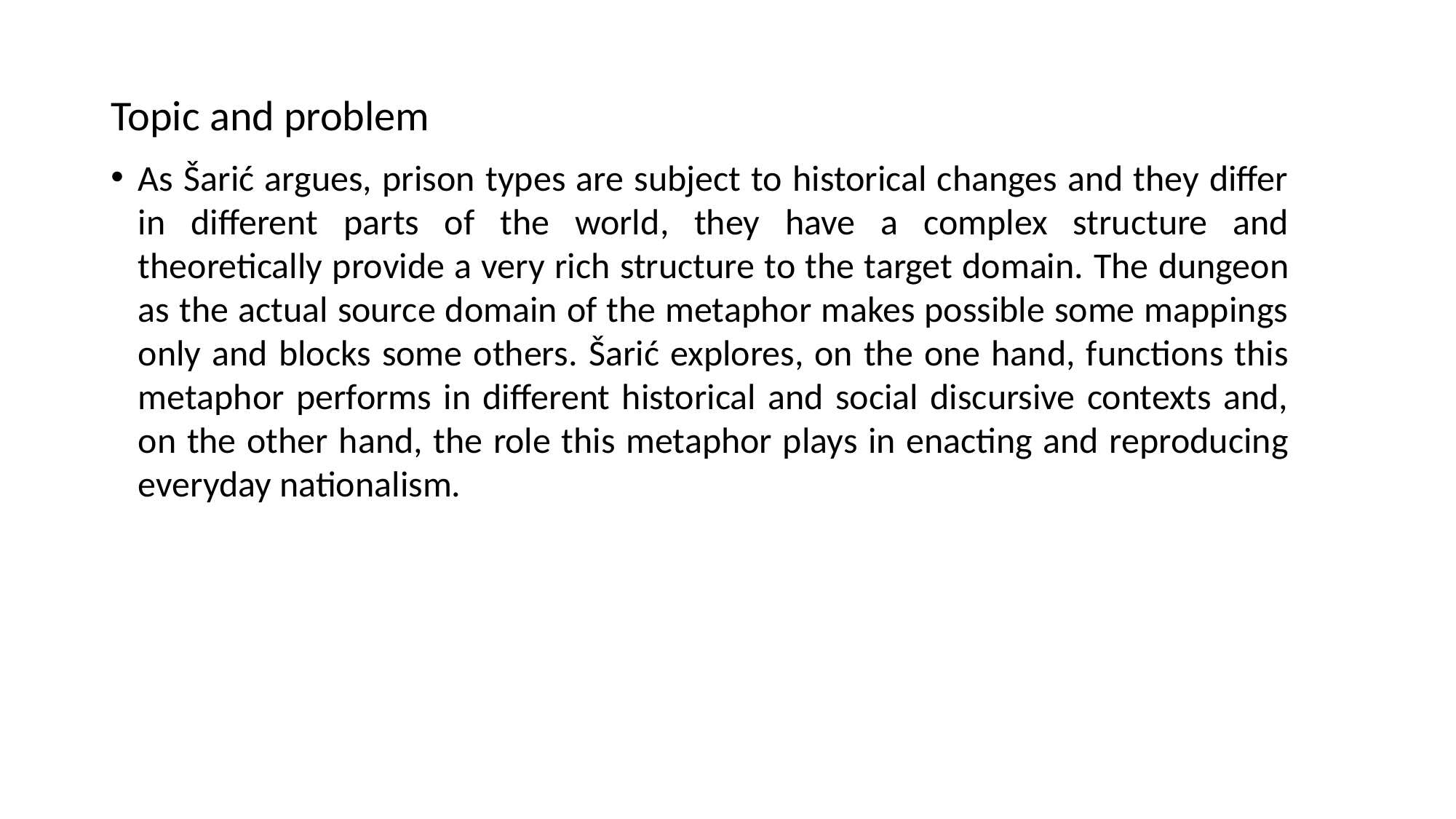

Topic and problem
As Šarić argues, prison types are subject to historical changes and they differ in different parts of the world, they have a complex structure and theoretically provide a very rich structure to the target domain. The dungeon as the actual source domain of the metaphor makes possible some mappings only and blocks some others. Šarić explores, on the one hand, functions this metaphor performs in different historical and social discursive contexts and, on the other hand, the role this metaphor plays in enacting and reproducing everyday nationalism.